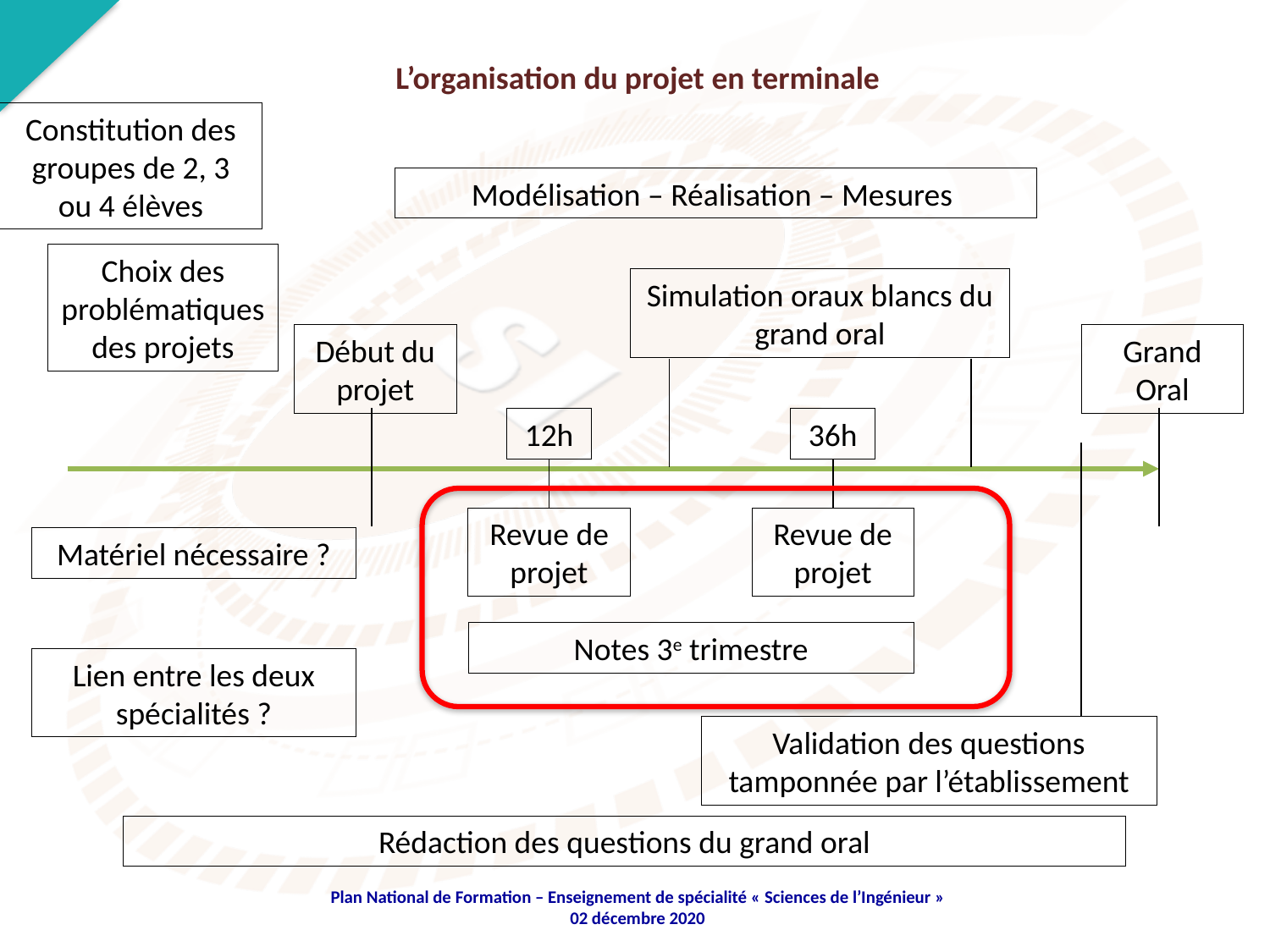

L’organisation du projet en terminale
Constitution des groupes de 2, 3 ou 4 élèves
Modélisation – Réalisation – Mesures
Choix des problématiques des projets
Simulation oraux blancs du grand oral
Début du projet
Grand Oral
12h
36h

Revue de projet
Revue de projet
Matériel nécessaire ?
Notes 3e trimestre
Lien entre les deux spécialités ?
Validation des questions tamponnée par l’établissement
Rédaction des questions du grand oral